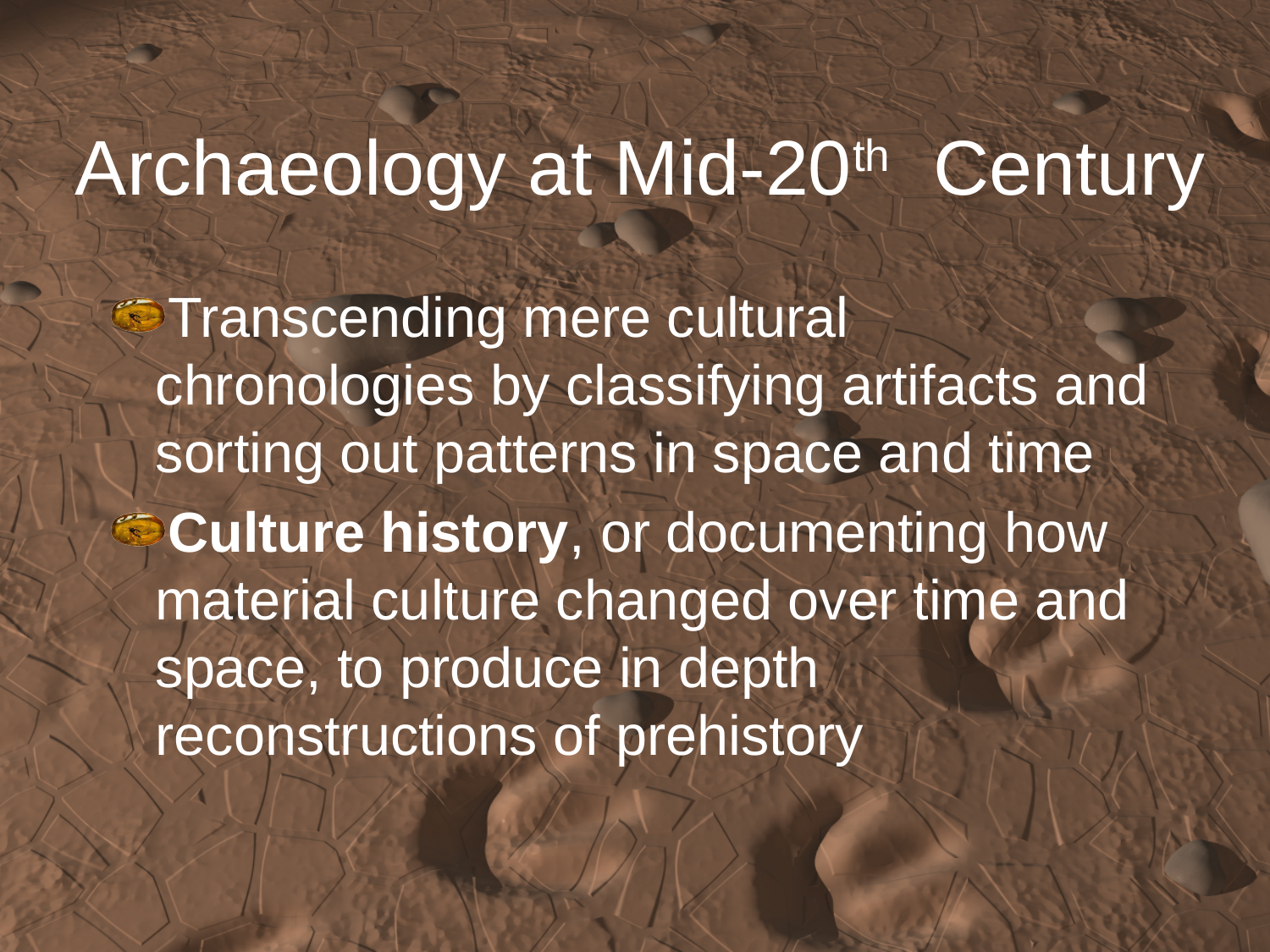

Archaeology at Mid-20th  Century
Transcending mere cultural chronologies by classifying artifacts and sorting out patterns in space and time
Culture history, or documenting how material culture changed over time and space, to produce in depth reconstructions of prehistory